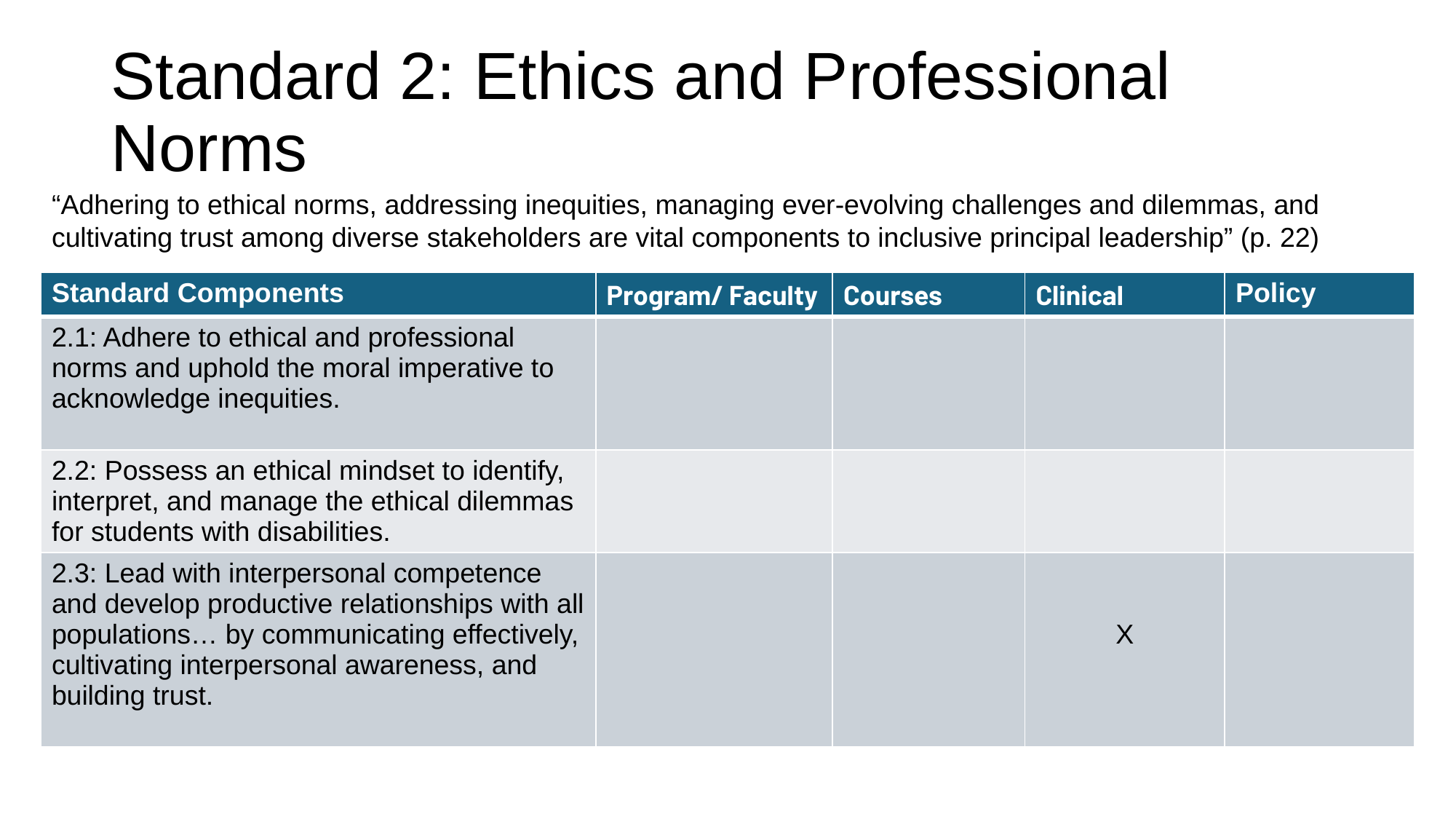

# Standard 2: Ethics and Professional Norms
“Adhering to ethical norms, addressing inequities, managing ever-evolving challenges and dilemmas, and cultivating trust among diverse stakeholders are vital components to inclusive principal leadership” (p. 22)
| Standard Components | Program/ Faculty | Courses | Clinical | Policy |
| --- | --- | --- | --- | --- |
| 2.1: Adhere to ethical and professional norms and uphold the moral imperative to acknowledge inequities. |  |  |  |  |
| 2.2: Possess an ethical mindset to identify, interpret, and manage the ethical dilemmas for students with disabilities. |  |  |  |  |
| 2.3: Lead with interpersonal competence and develop productive relationships with all populations… by communicating effectively, cultivating interpersonal awareness, and building trust. |  |  | X |  |